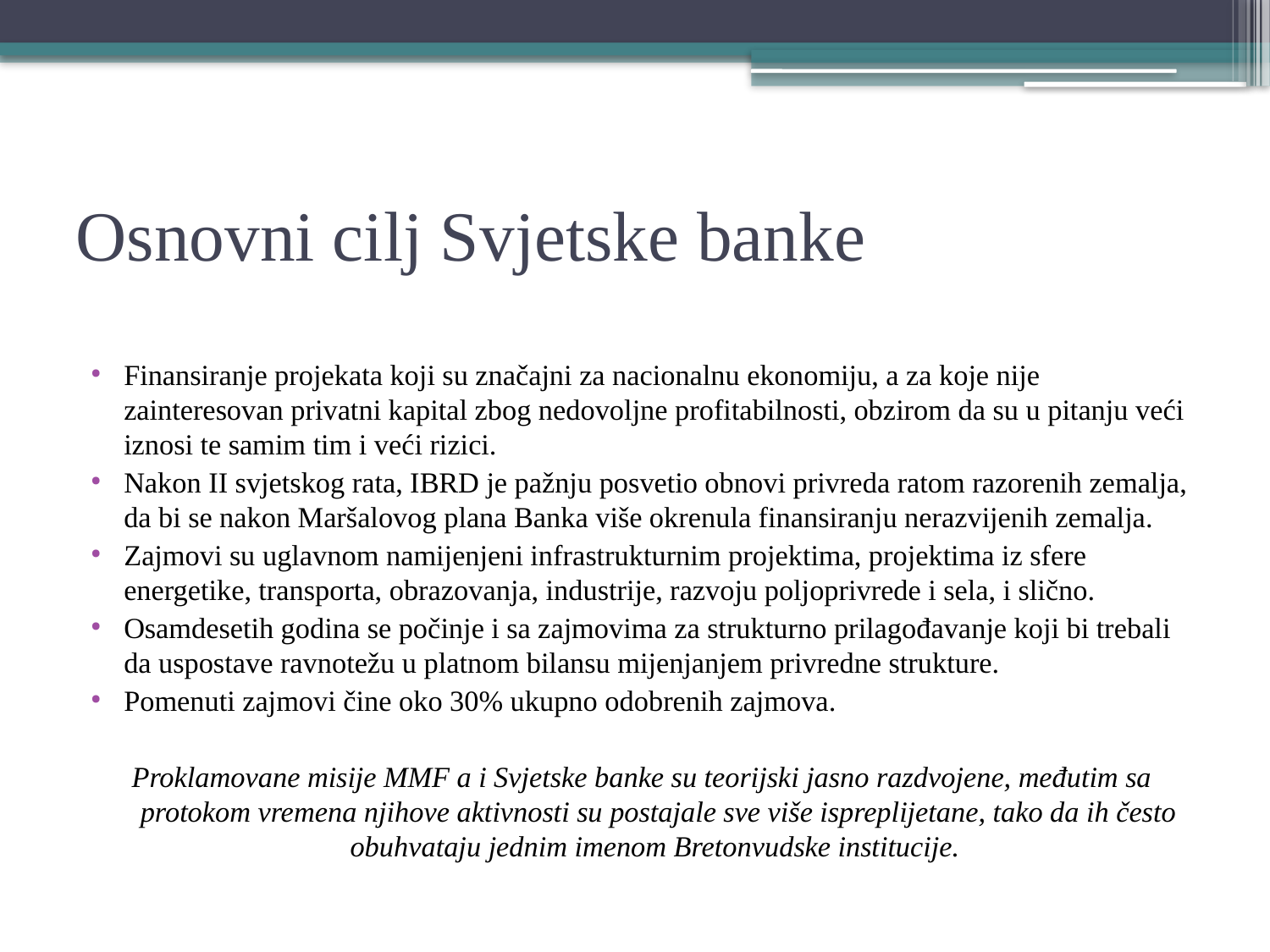

# Osnovni cilj Svjetske banke

Finansiranje projekata koji su značajni za nacionalnu ekonomiju, a za koje nije zainteresovan privatni kapital zbog nedovoljne profitabilnosti, obzirom da su u pitanju veći iznosi te samim tim i veći rizici.
Nakon II svjetskog rata, IBRD je pažnju posvetio obnovi privreda ratom razorenih zemalja, da bi se nakon Maršalovog plana Banka više okrenula finansiranju nerazvijenih zemalja.
Zajmovi su uglavnom namijenjeni infrastrukturnim projektima, projektima iz sfere energetike, transporta, obrazovanja, industrije, razvoju poljoprivrede i sela, i slično.
Osamdesetih godina se počinje i sa zajmovima za strukturno prilagođavanje koji bi trebali da uspostave ravnotežu u platnom bilansu mijenjanjem privredne strukture.
Pomenuti zajmovi čine oko 30% ukupno odobrenih zajmova.

Proklamovane misije MMF a i Svjetske banke su teorijski jasno razdvojene, međutim sa protokom vremena njihove aktivnosti su postajale sve više ispreplijetane, tako da ih često obuhvataju jednim imenom Bretonvudske institucije.